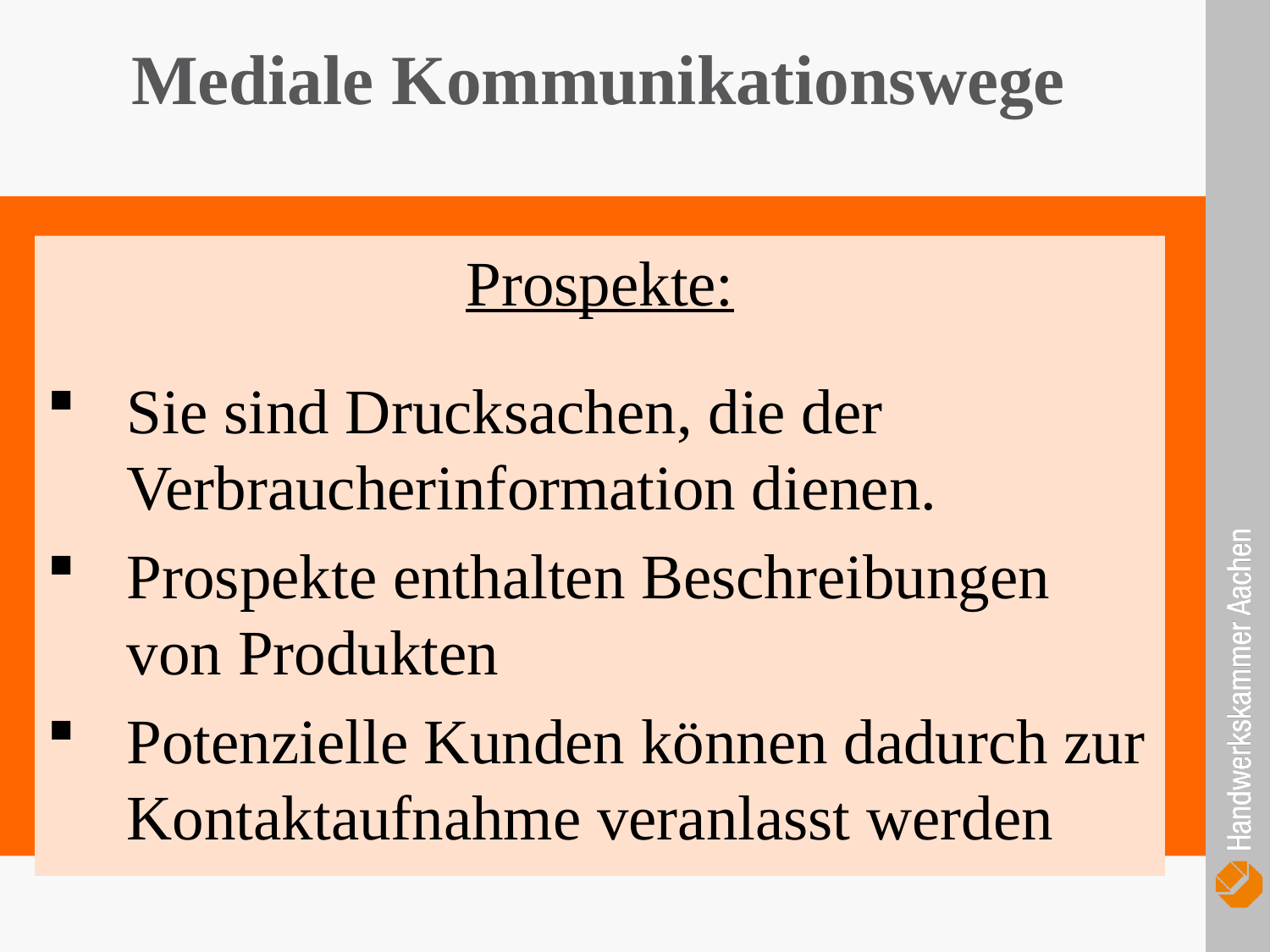

Mediale Kommunikationswege
Prospekte:

Sie sind Drucksachen, die der Verbraucherinformation dienen.
Prospekte enthalten Beschreibungen von Produkten
Potenzielle Kunden können dadurch zur Kontaktaufnahme veranlasst werden